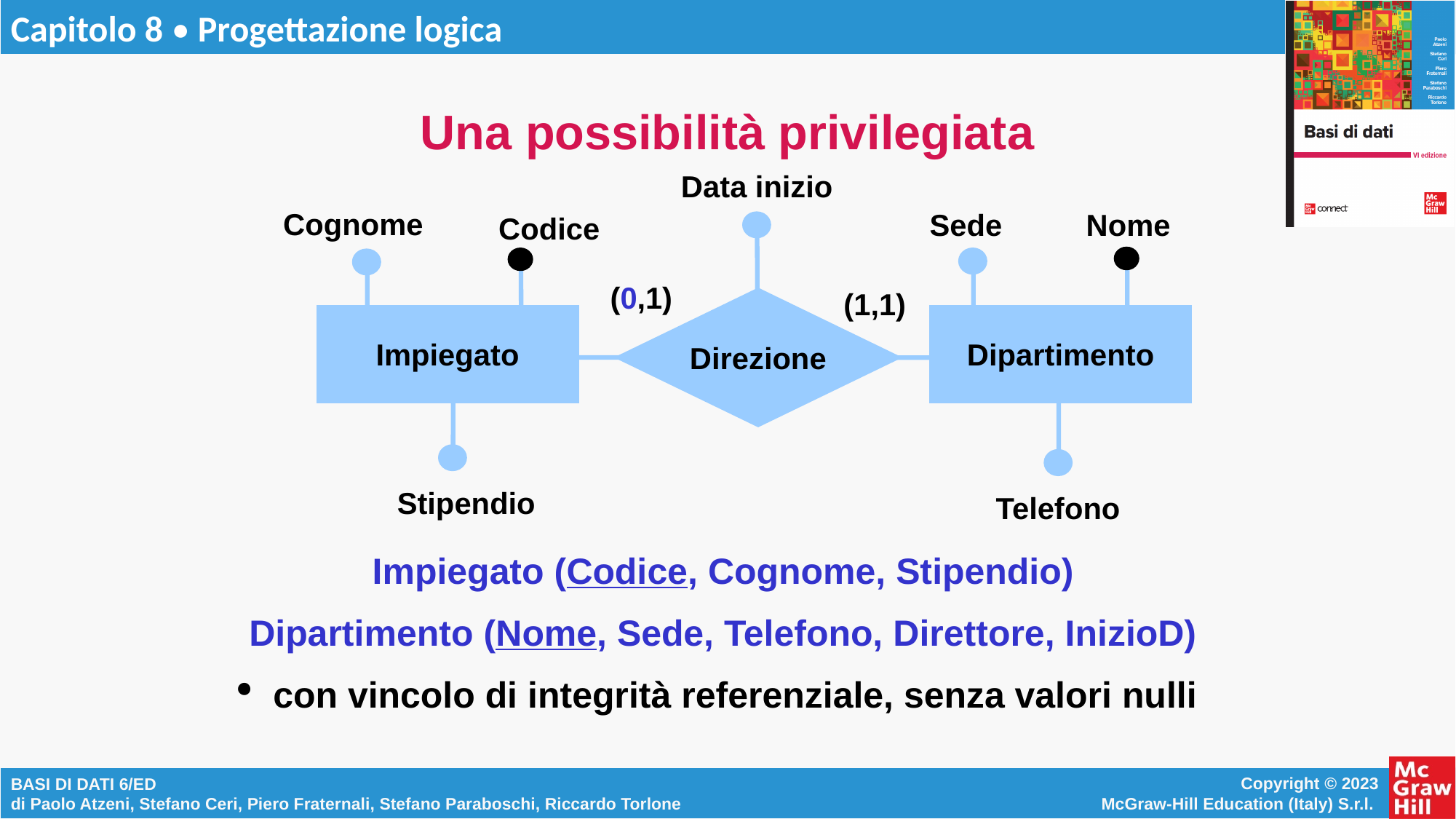

# Una possibilità privilegiata
Data inizio
Cognome
Sede
Nome
Codice

(0,1)
(1,1)
Direzione
Impiegato
Dipartimento

Stipendio
Telefono

Impiegato (Codice, Cognome, Stipendio)
Dipartimento (Nome, Sede, Telefono, Direttore, InizioD)
con vincolo di integrità referenziale, senza valori nulli